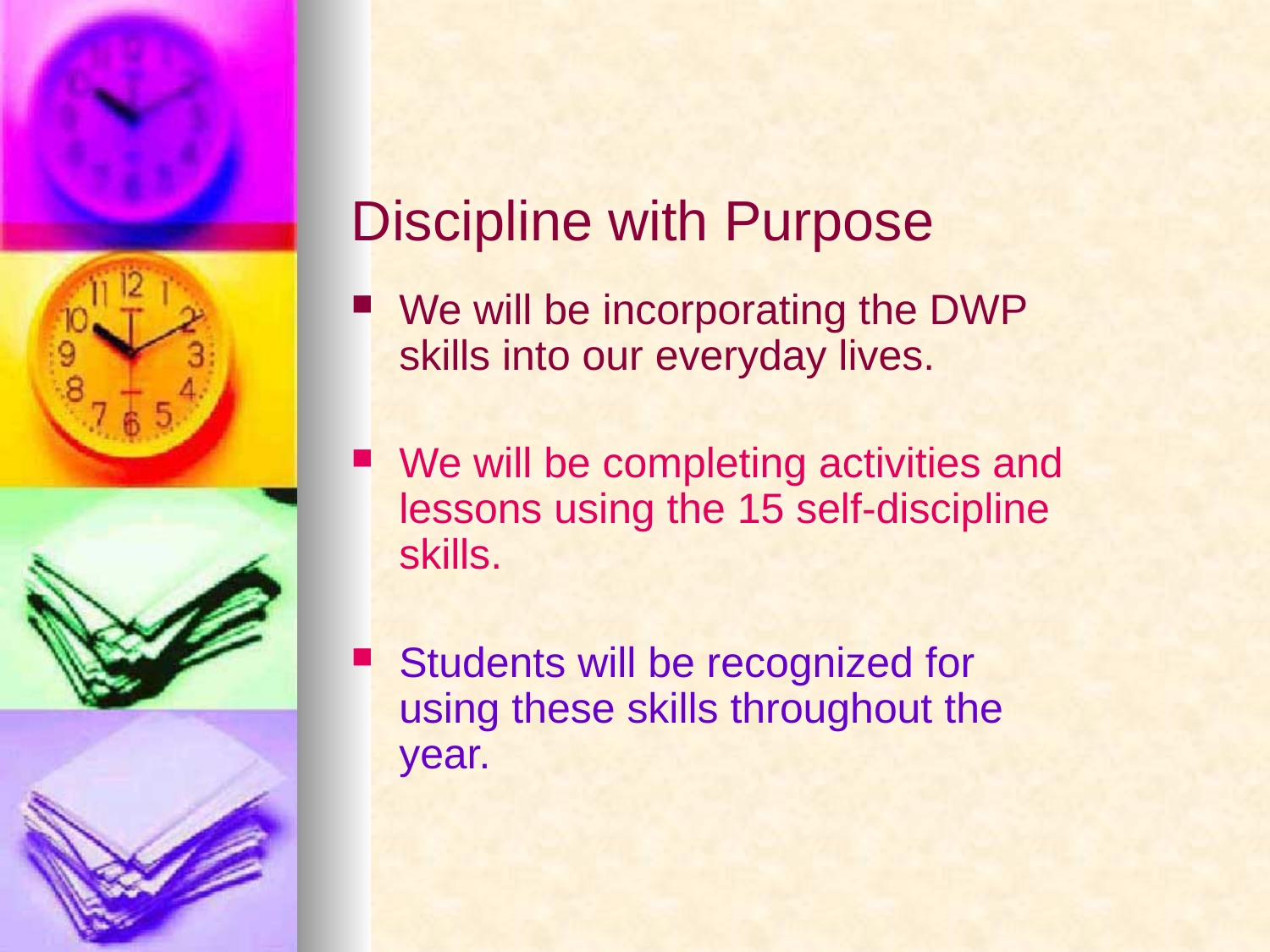

# Discipline with Purpose

We will be incorporating the DWP skills into our everyday lives.

We will be completing activities and lessons using the 15 self-discipline skills.

Students will be recognized for using these skills throughout the year.